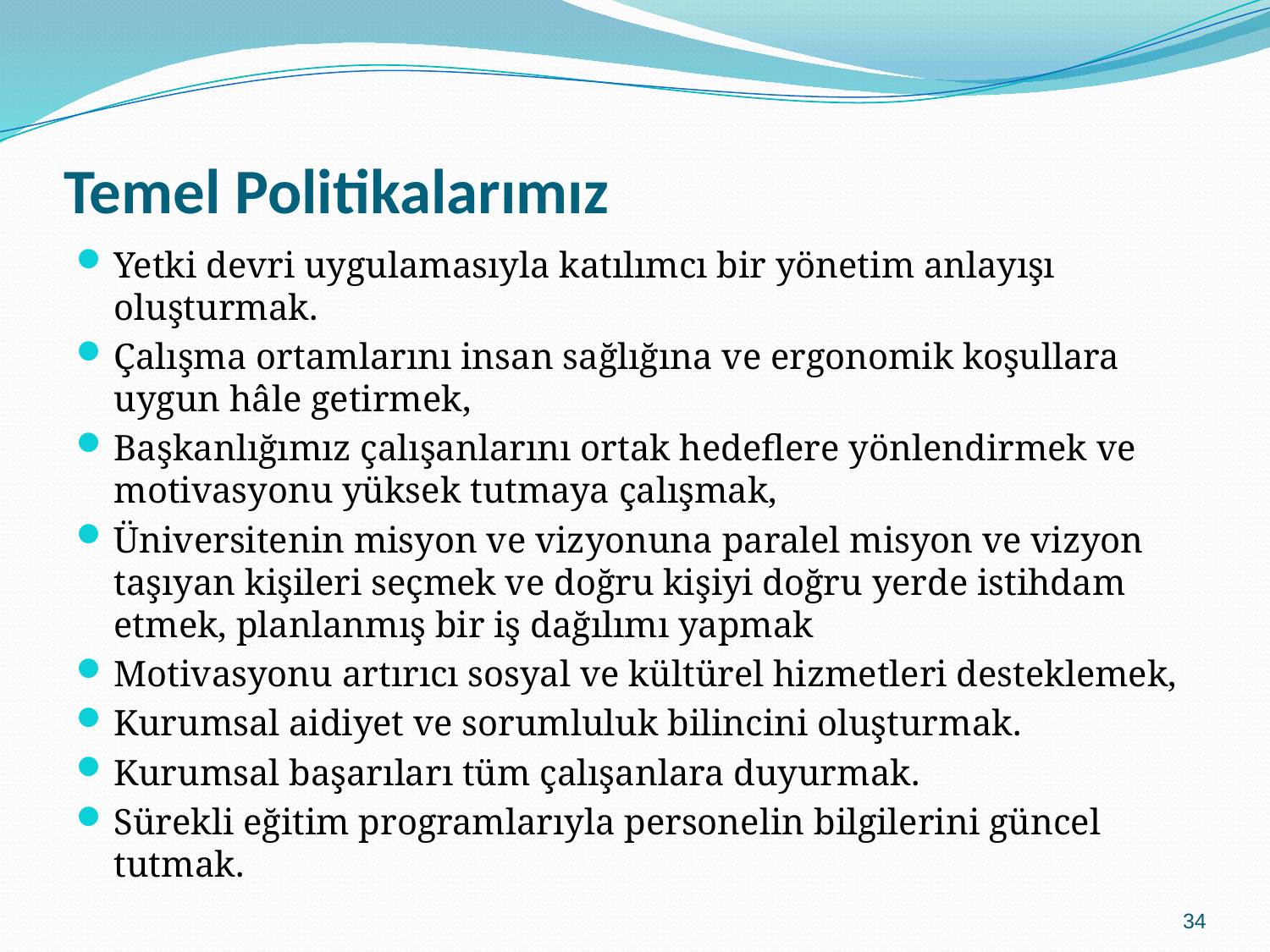

# Temel Politikalarımız
Yetki devri uygulamasıyla katılımcı bir yönetim anlayışı oluşturmak.
Çalışma ortamlarını insan sağlığına ve ergonomik koşullara uygun hâle getirmek,
Başkanlığımız çalışanlarını ortak hedeflere yönlendirmek ve motivasyonu yüksek tutmaya çalışmak,
Üniversitenin misyon ve vizyonuna paralel misyon ve vizyon taşıyan kişileri seçmek ve doğru kişiyi doğru yerde istihdam etmek, planlanmış bir iş dağılımı yapmak
Motivasyonu artırıcı sosyal ve kültürel hizmetleri desteklemek,
Kurumsal aidiyet ve sorumluluk bilincini oluşturmak.
Kurumsal başarıları tüm çalışanlara duyurmak.
Sürekli eğitim programlarıyla personelin bilgilerini güncel tutmak.

34